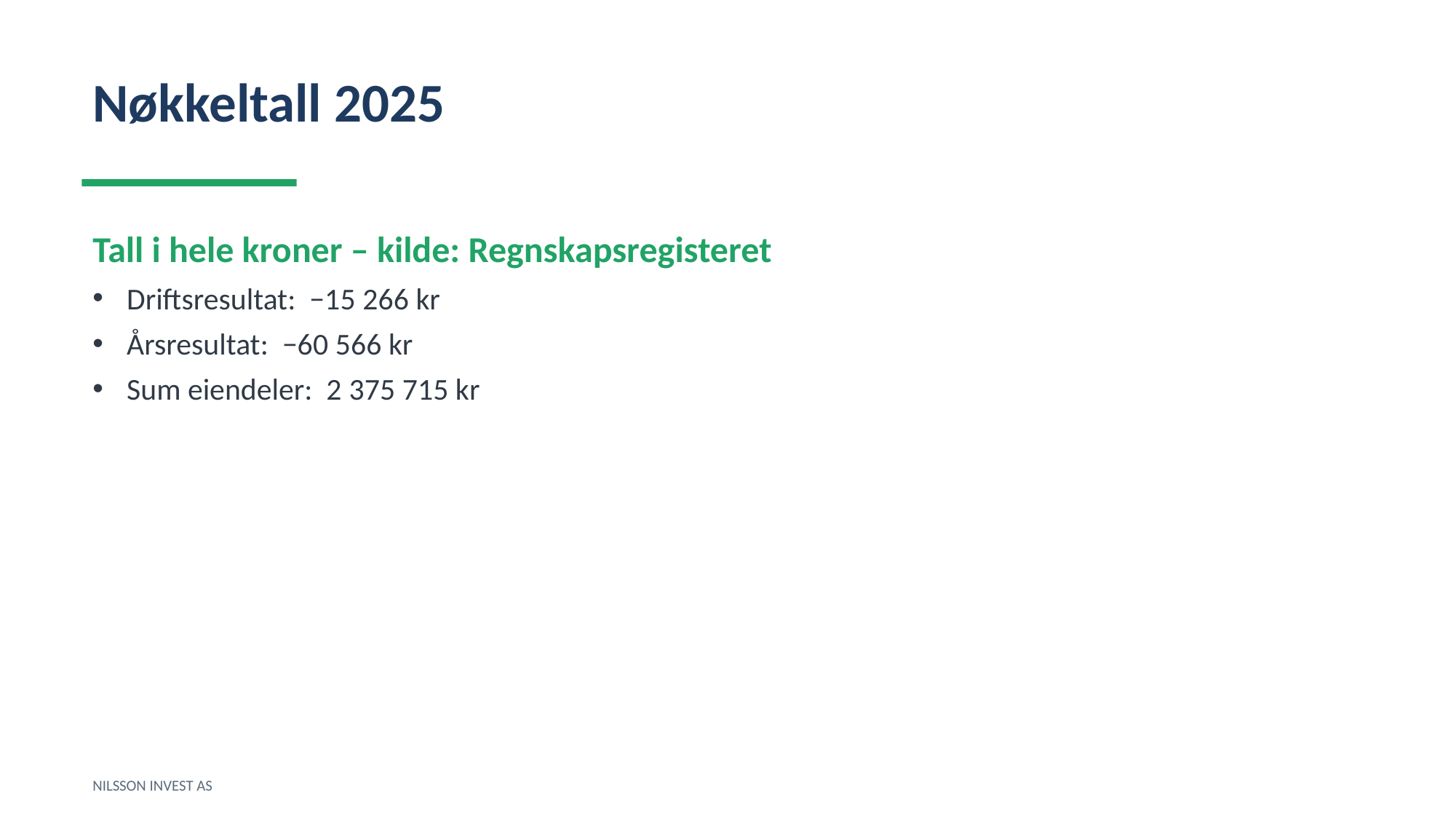

Nøkkeltall 2025

Tall i hele kroner – kilde: Regnskapsregisteret
Driftsresultat:  −15 266 kr
Årsresultat:  −60 566 kr
Sum eiendeler:  2 375 715 kr
NILSSON INVEST AS